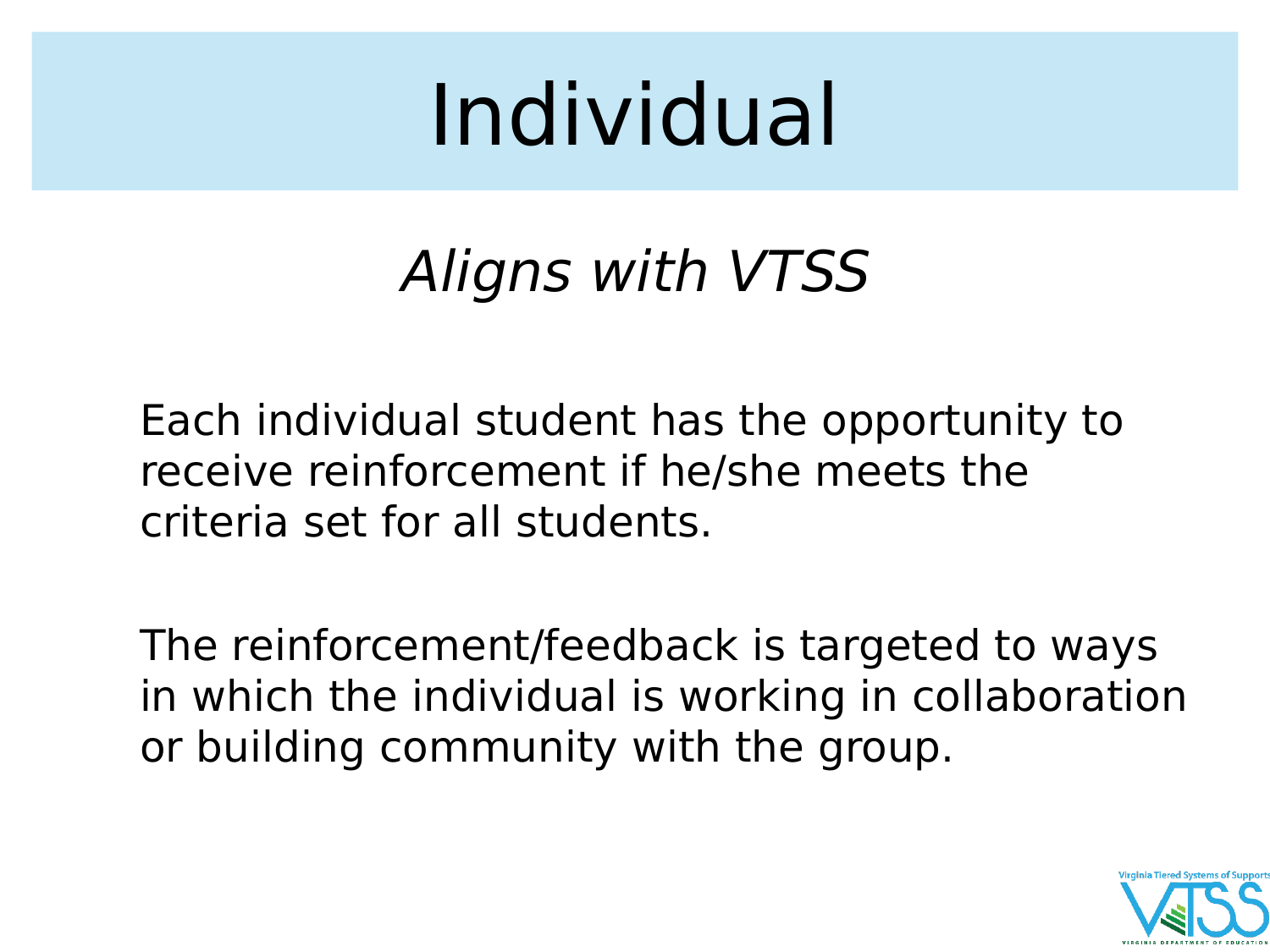

# Individual
Aligns with VTSS

Each individual student has the opportunity to receive reinforcement if he/she meets the criteria set for all students.

The reinforcement/feedback is targeted to ways in which the individual is working in collaboration or building community with the group.